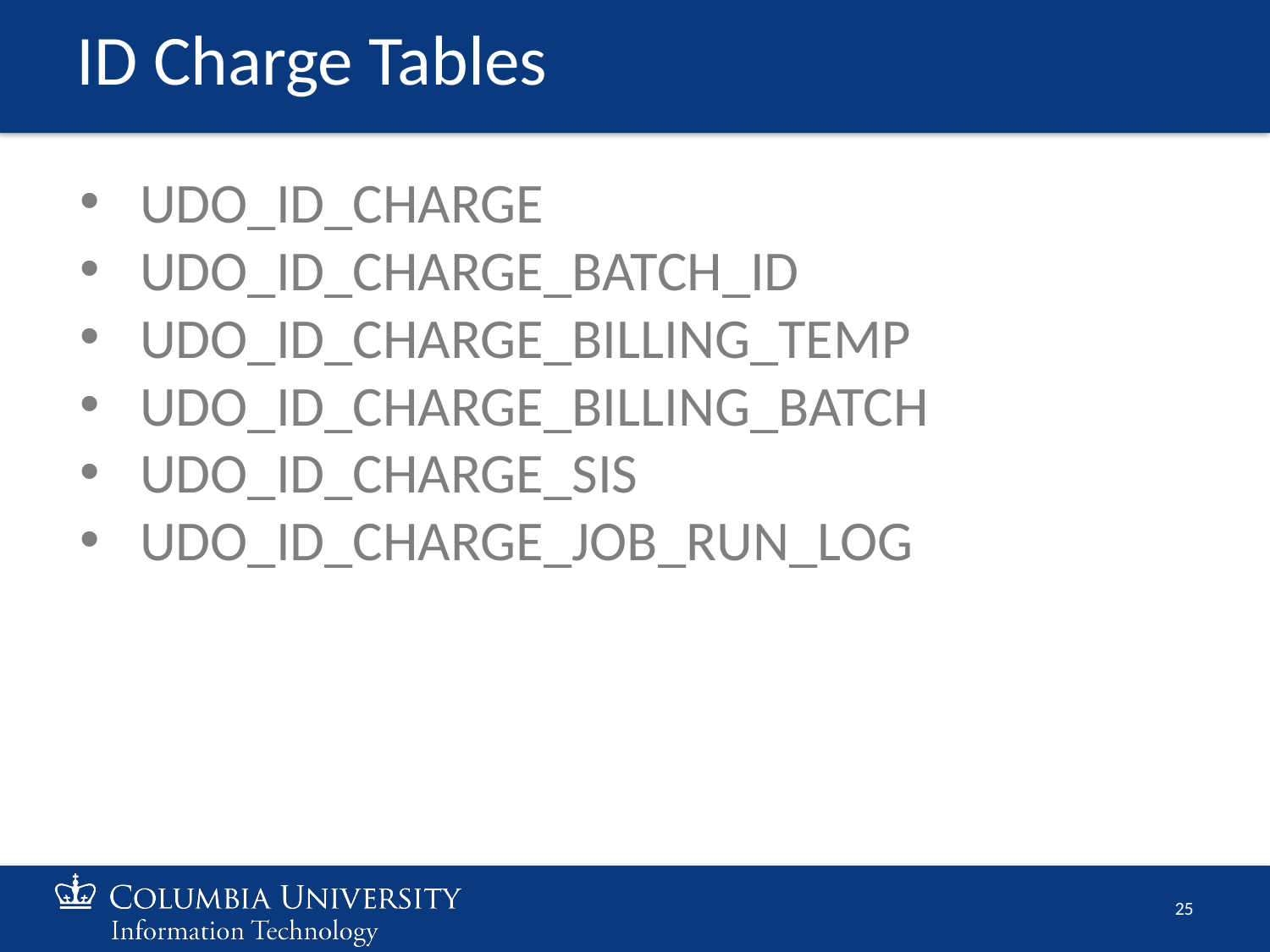

# ID Charge Tables
UDO_ID_CHARGE
UDO_ID_CHARGE_BATCH_ID
UDO_ID_CHARGE_BILLING_TEMP
UDO_ID_CHARGE_BILLING_BATCH
UDO_ID_CHARGE_SIS
UDO_ID_CHARGE_JOB_RUN_LOG

25